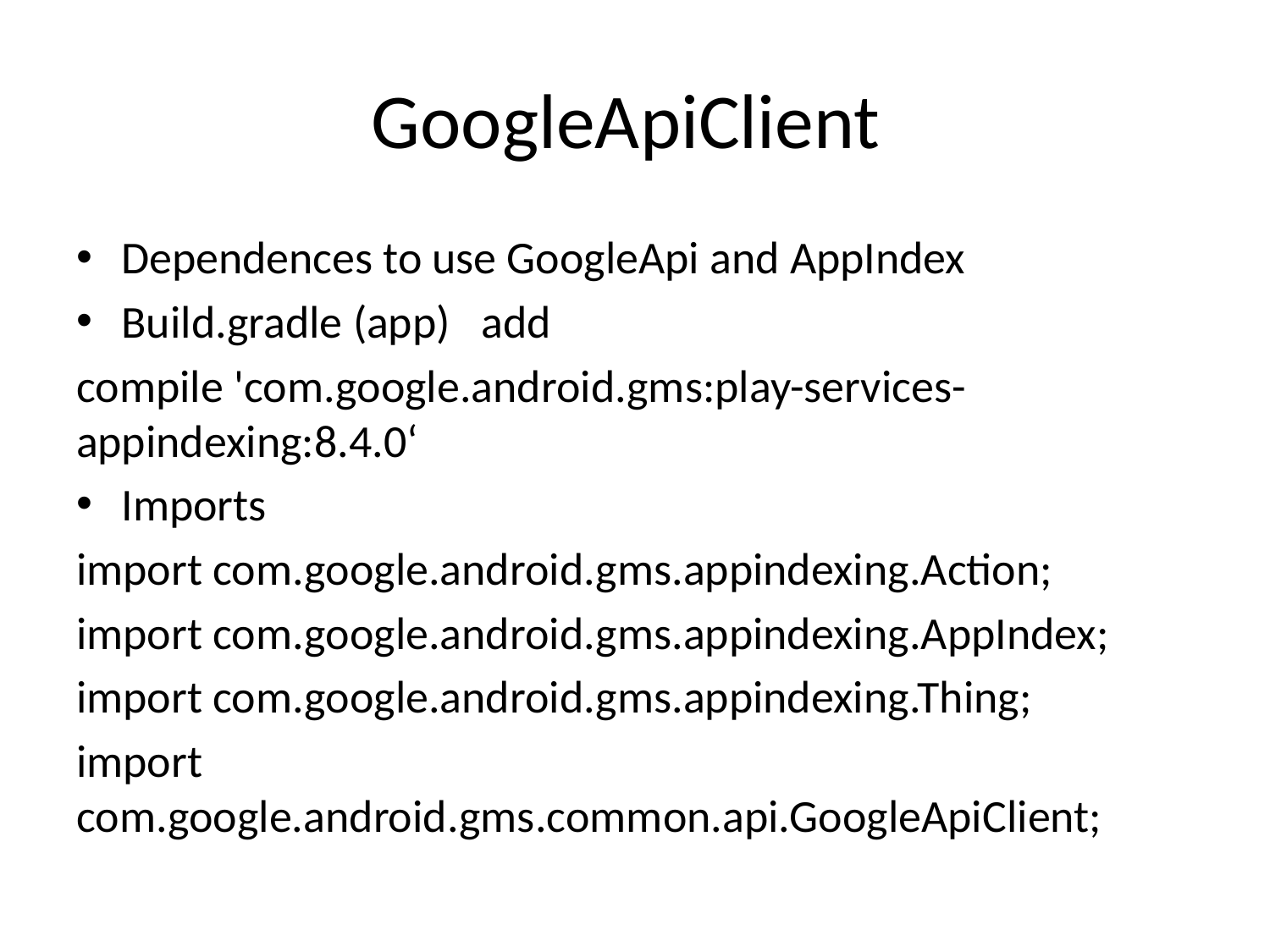

# GoogleApiClient
Dependences to use GoogleApi and AppIndex
Build.gradle (app)   add
compile 'com.google.android.gms:play-services-appindexing:8.4.0‘
Imports
import com.google.android.gms.appindexing.Action;
import com.google.android.gms.appindexing.AppIndex;
import com.google.android.gms.appindexing.Thing;
import com.google.android.gms.common.api.GoogleApiClient;